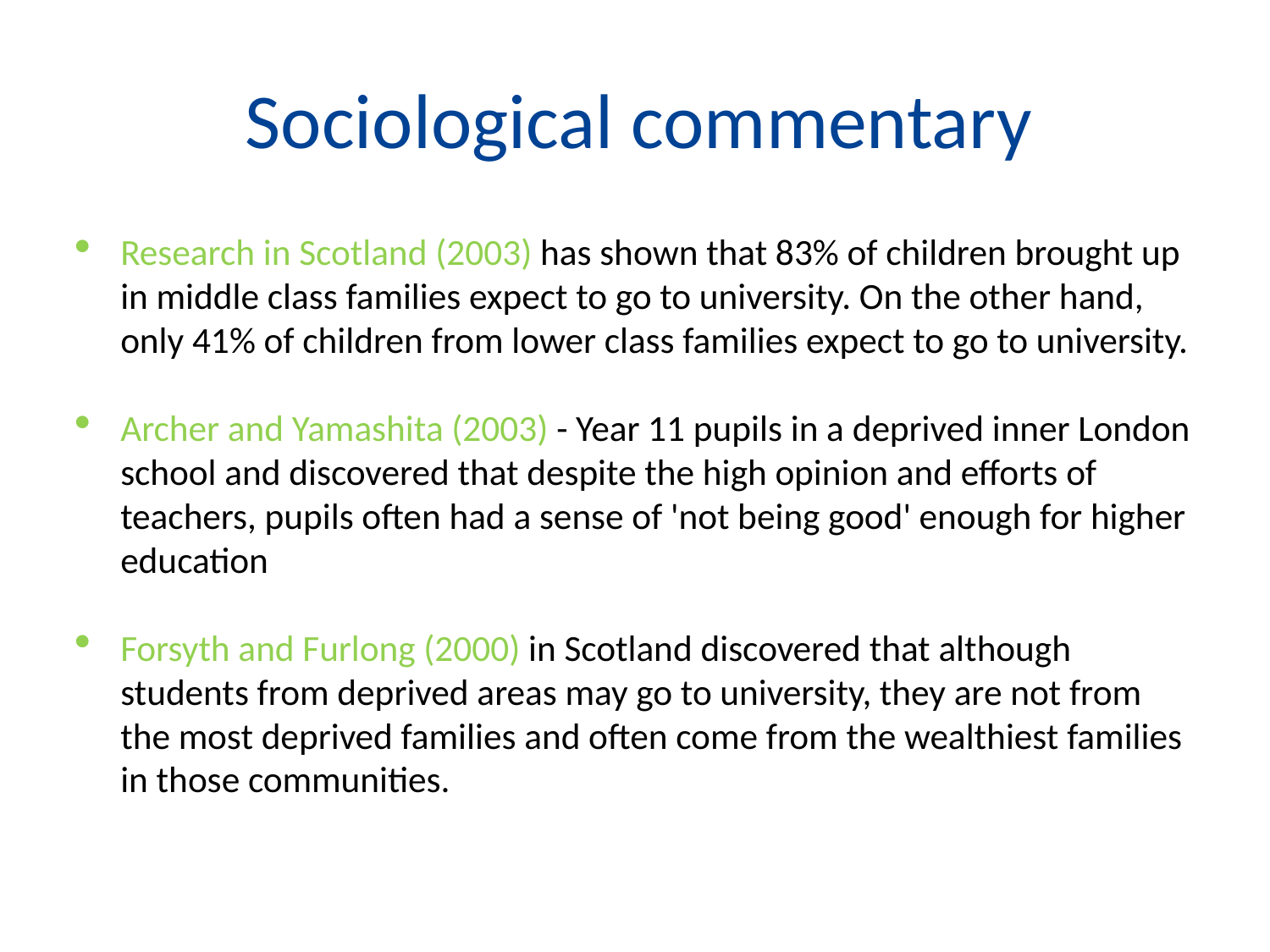

# Sociological commentary
Research in Scotland (2003) has shown that 83% of children brought up in middle class families expect to go to university. On the other hand, only 41% of children from lower class families expect to go to university.

Archer and Yamashita (2003) - Year 11 pupils in a deprived inner London school and discovered that despite the high opinion and efforts of teachers, pupils often had a sense of 'not being good' enough for higher education

Forsyth and Furlong (2000) in Scotland discovered that although students from deprived areas may go to university, they are not from the most deprived families and often come from the wealthiest families in those communities.